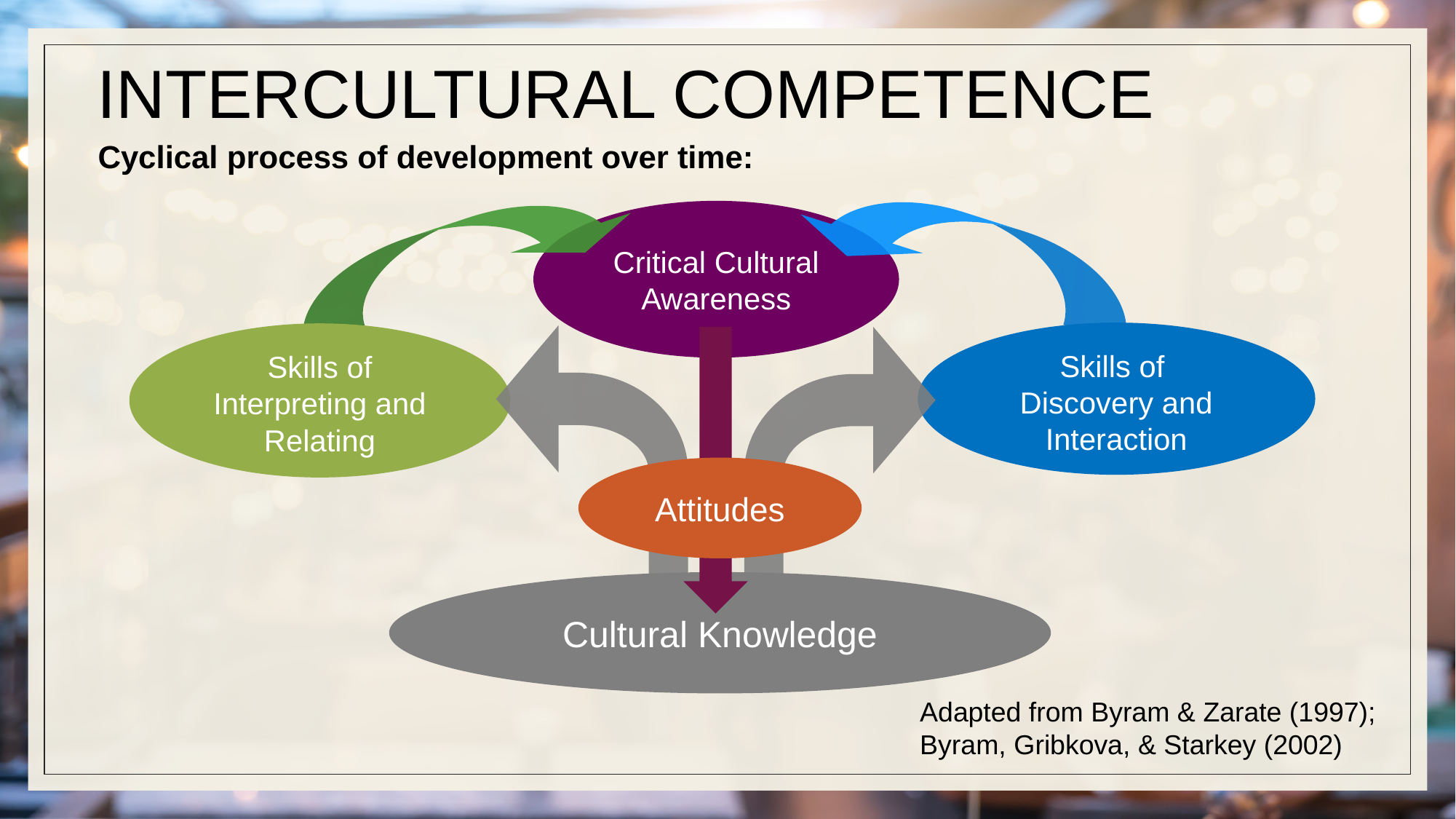

# INTERCULTURAL COMPETENCE
Cyclical process of development over time:
Critical Cultural Awareness

Skills of
Discovery and Interaction
Skills of
Interpreting and Relating

Attitudes
Cultural Knowledge
Adapted from Byram & Zarate (1997); Byram, Gribkova, & Starkey (2002)